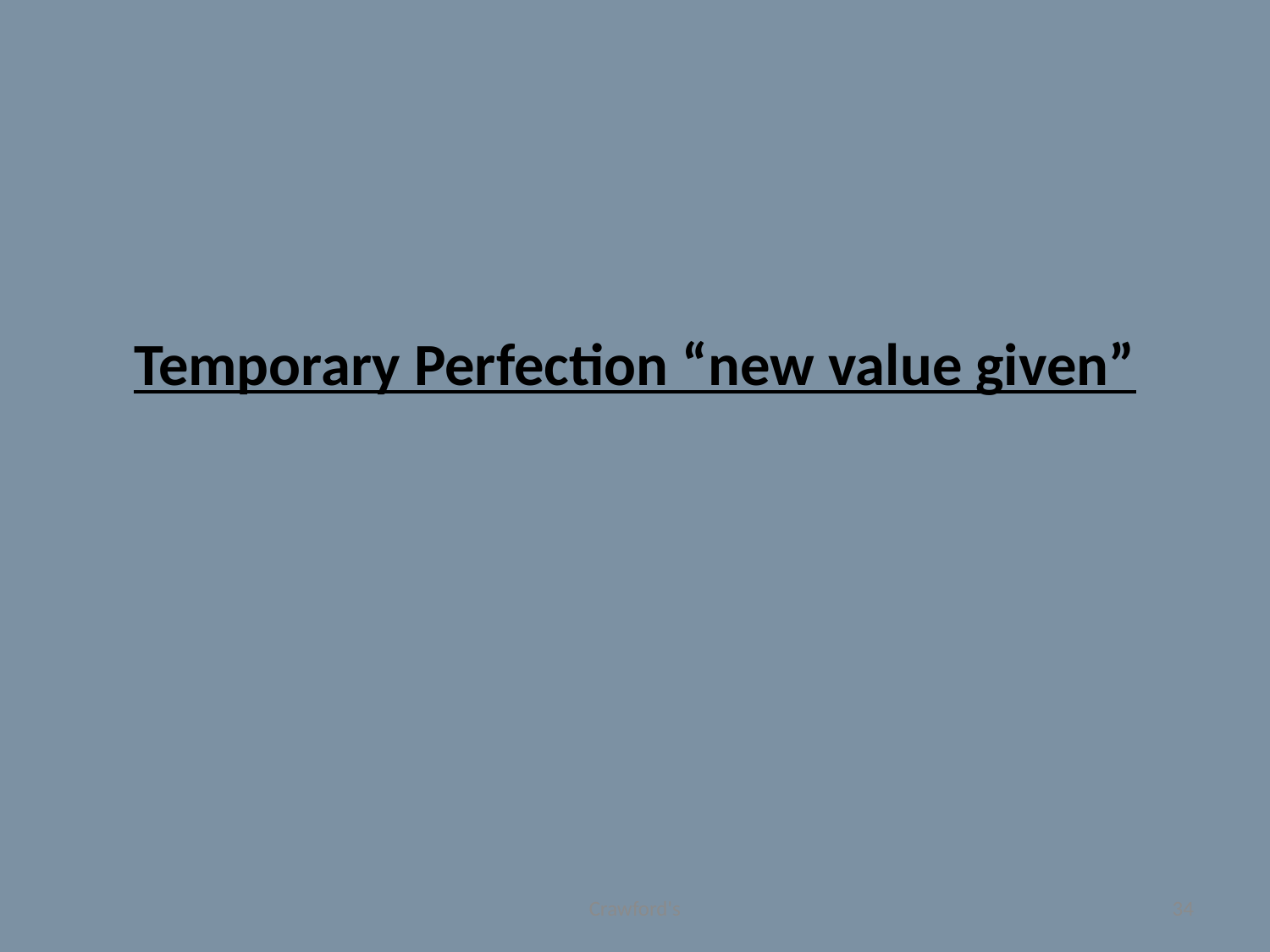

# Temporary Perfection “new value given”

Crawford's
34